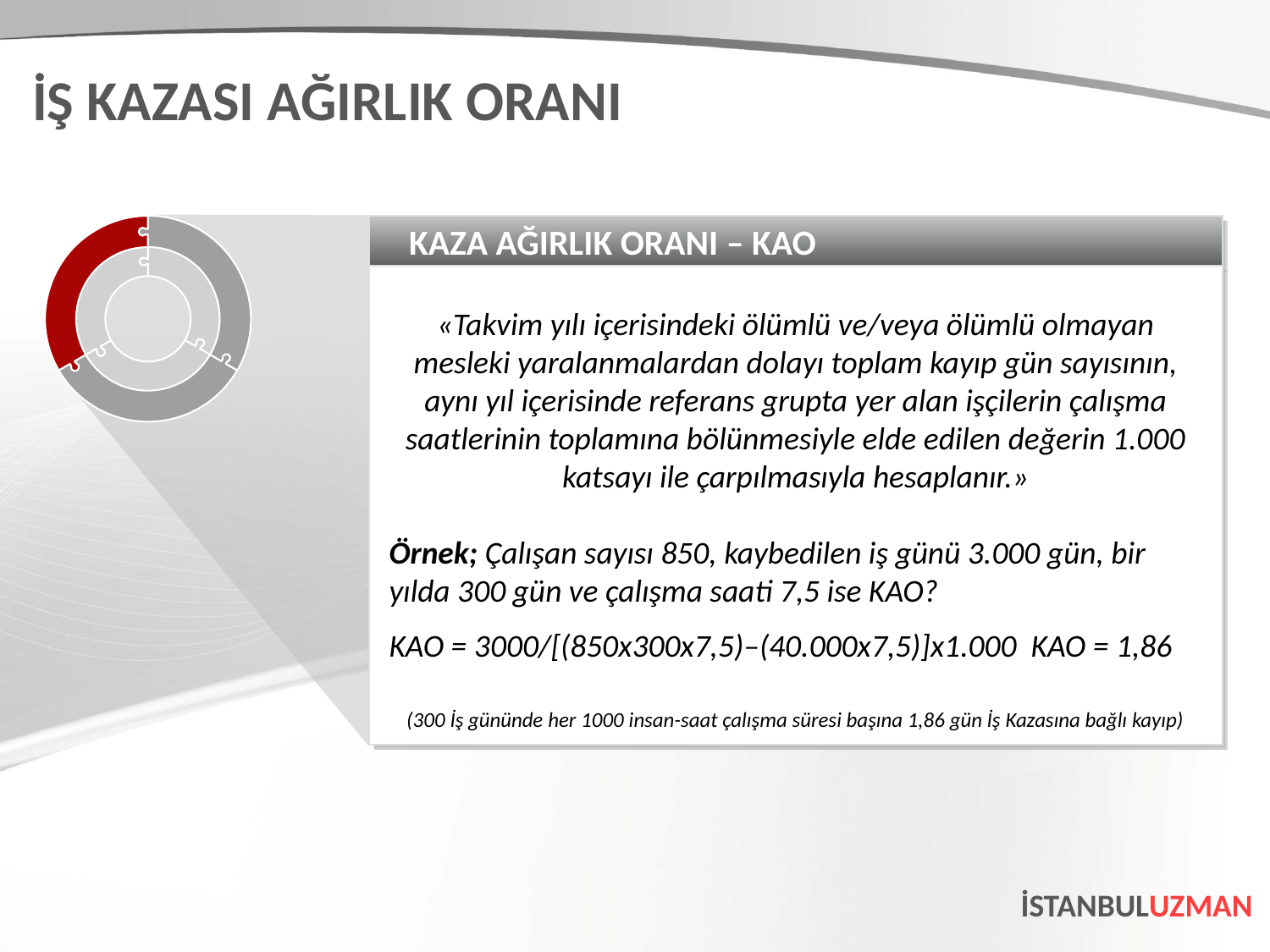

İŞ KAZASI AĞIRLIK ORANI

KAZA AĞIRLIK ORANI – KAO

«Takvim yılı içerisindeki ölümlü ve/veya ölümlü olmayan mesleki yaralanmalardan dolayı toplam kayıp gün sayısının, aynı yıl içerisinde referans grupta yer alan işçilerin çalışma saatlerinin toplamına bölünmesiyle elde edilen değerin 1.000 katsayı ile çarpılmasıyla hesaplanır.»

Örnek; Çalışan sayısı 850, kaybedilen iş günü 3.000 gün, bir yılda 300 gün ve çalışma saati 7,5 ise KAO?

KAO = 3000/[(850x300x7,5)–(40.000x7,5)]x1.000  KAO = 1,86

(300 İş gününde her 1000 insan-saat çalışma süresi başına 1,86 gün İş Kazasına bağlı kayıp)
İSTANBULUZMAN